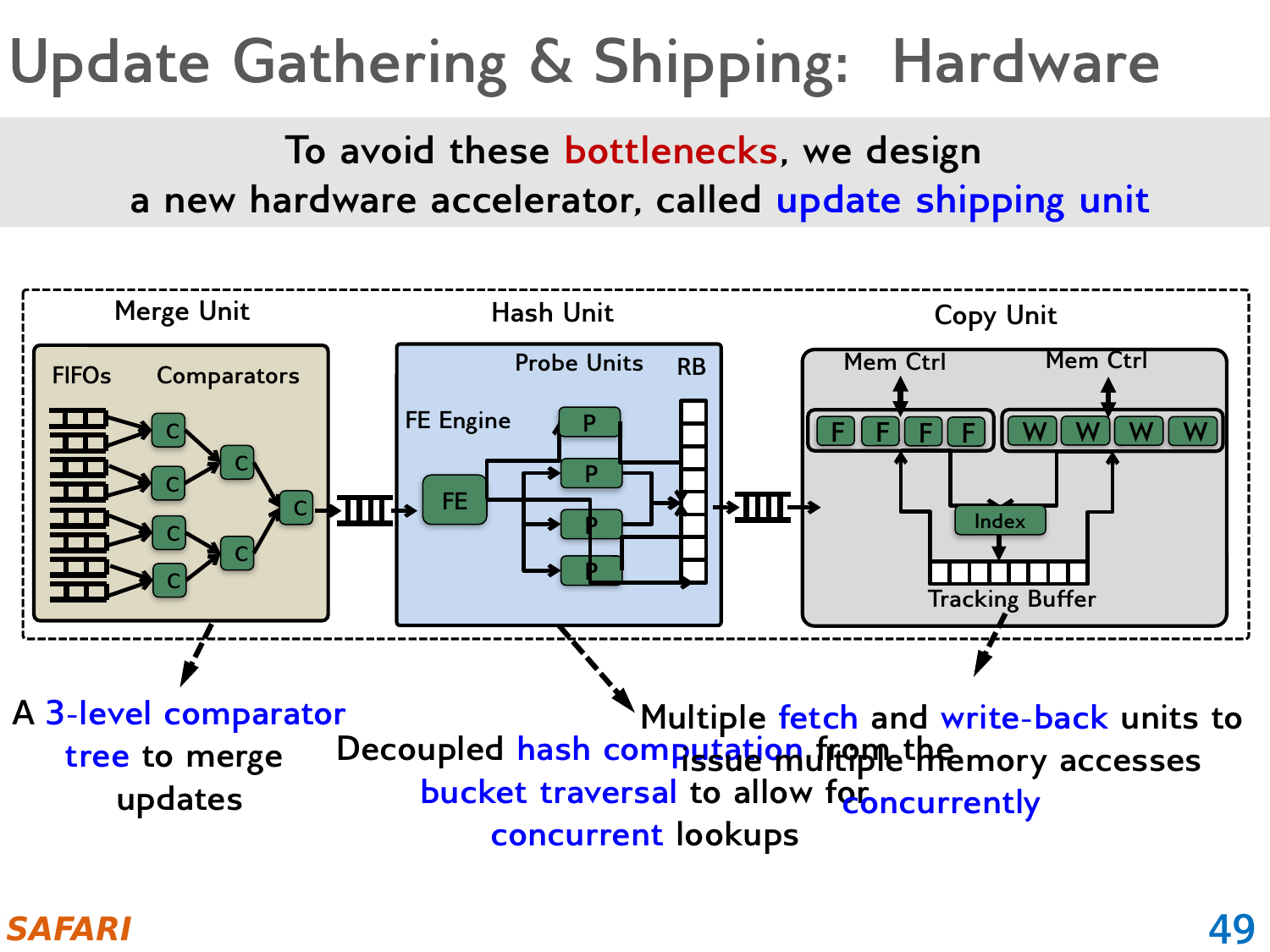

# Update Gathering & Shipping:  Hardware
To avoid these bottlenecks, we design
a new hardware accelerator, called update shipping unit
Merge Unit

FIFOs
Comparators
C
C
C
C
C
C
C
Hash Unit
Probe Units
P
P
P
P
RB
FE Engine
FE

Copy Unit
Mem Ctrl
Mem Ctrl

W
W
W
W

F
F
F
F
Index

Tracking Buffer

A 3-level comparator tree to merge
updates
Multiple fetch and write-back units to issue multiple memory accesses concurrently
Decoupled hash computation from the bucket traversal to allow for concurrent lookups
49